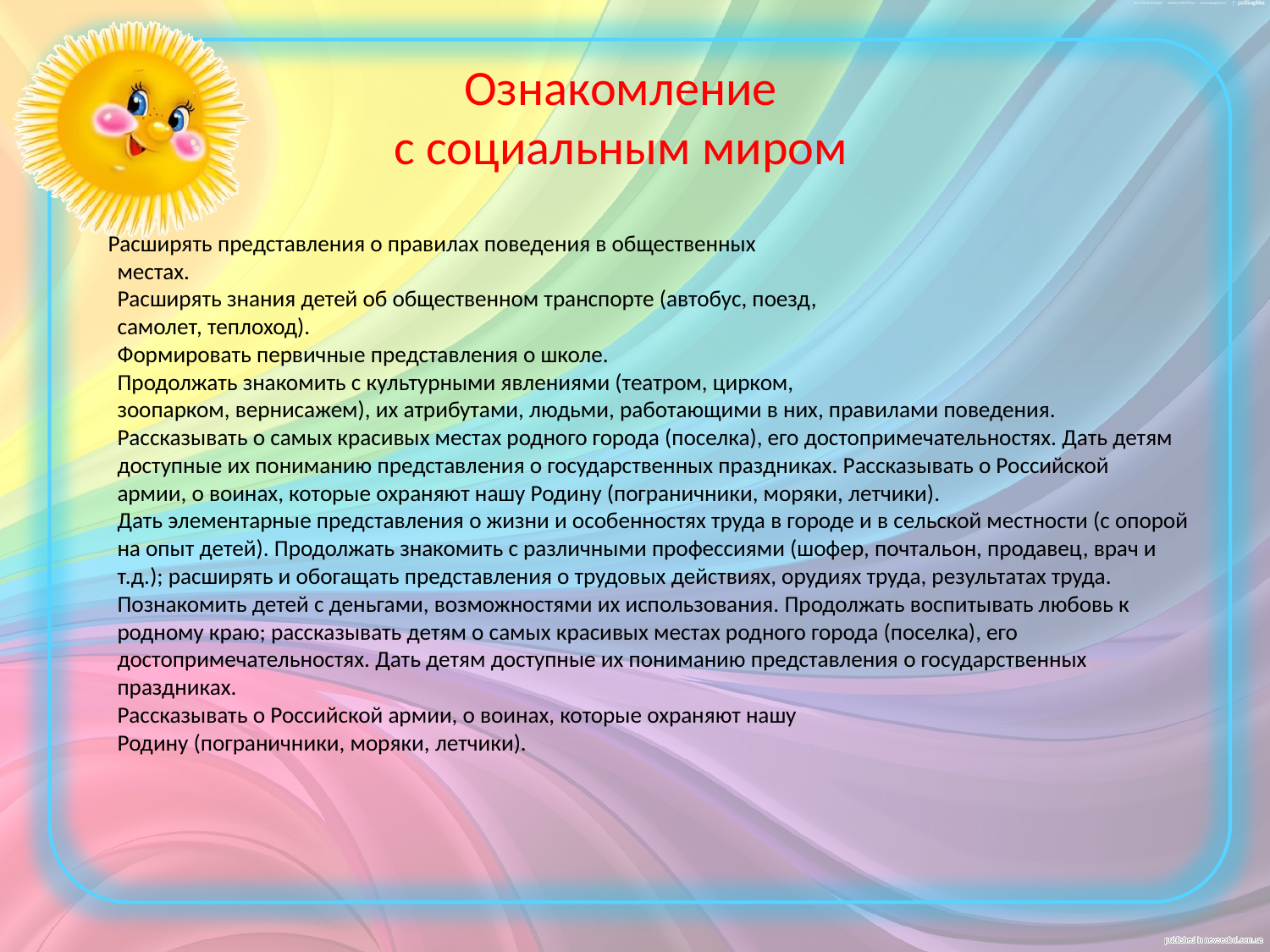

# Ознакомление с социальным миром
      Расширять представления о правилах поведения в общественных
местах.
Расширять знания детей об общественном транспорте (автобус, поезд,
самолет, теплоход).
Формировать первичные представления о школе.
Продолжать знакомить с культурными явлениями (театром, цирком,
зоопарком, вернисажем), их атрибутами, людьми, работающими в них, правилами поведения.
Рассказывать о самых красивых местах родного города (поселка), его достопримечательностях. Дать детям доступные их пониманию представления о государственных праздниках. Рассказывать о Российской
армии, о воинах, которые охраняют нашу Родину (пограничники, моряки, летчики).
Дать элементарные представления о жизни и особенностях труда в городе и в сельской местности (с опорой на опыт детей). Продолжать знакомить с различными профессиями (шофер, почтальон, продавец, врач и т.д.); расширять и обогащать представления о трудовых действиях, орудиях труда, результатах труда.
Познакомить детей с деньгами, возможностями их использования. Продолжать воспитывать любовь к родному краю; рассказывать детям о самых красивых местах родного города (поселка), его достопримечательностях. Дать детям доступные их пониманию представления о государственных праздниках.
Рассказывать о Российской армии, о воинах, которые охраняют нашу
Родину (пограничники, моряки, летчики).